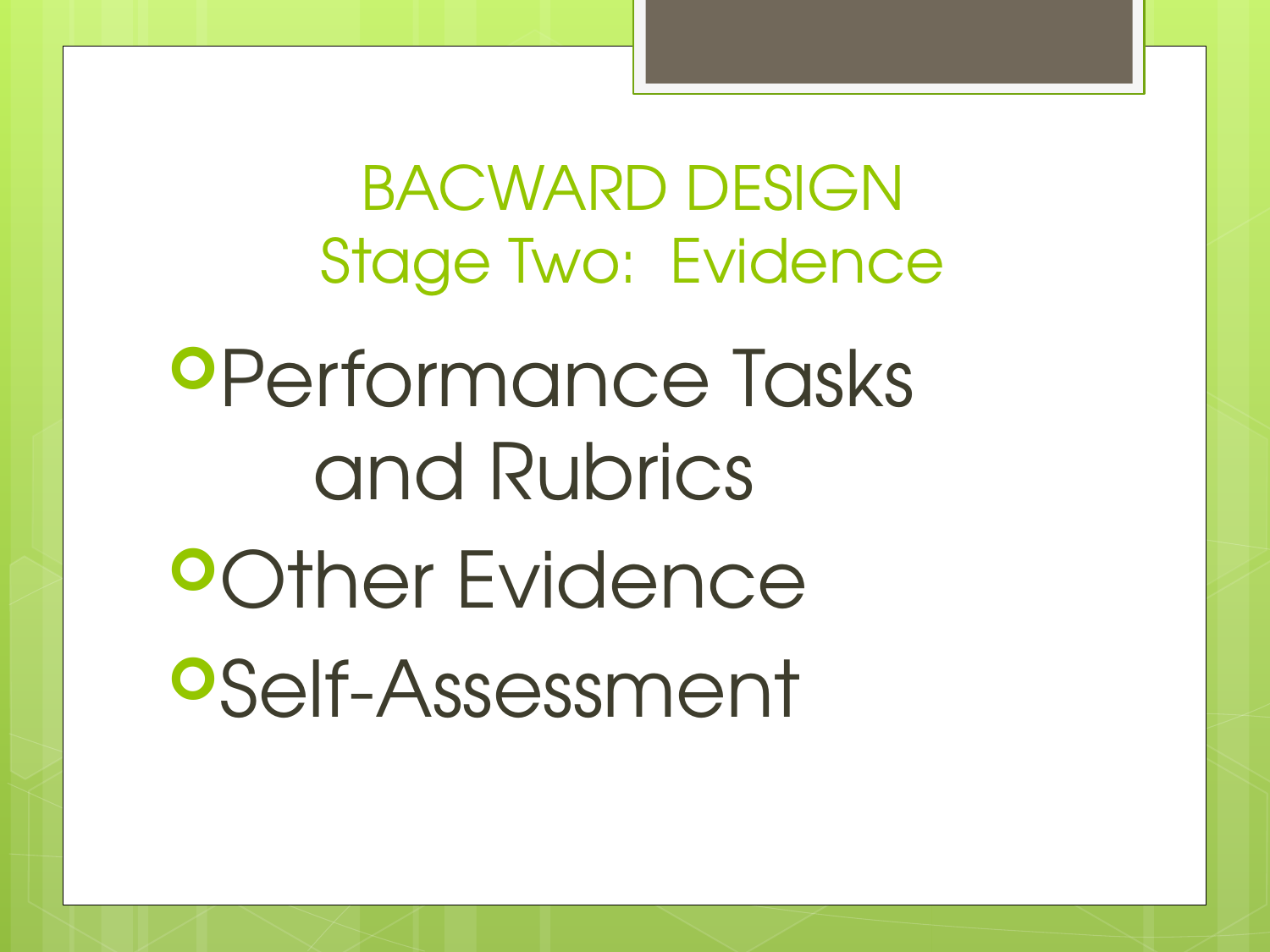

# BACWARD DESIGN Stage Two:  Evidence
Performance Tasks             and Rubrics
Other Evidence
Self-Assessment